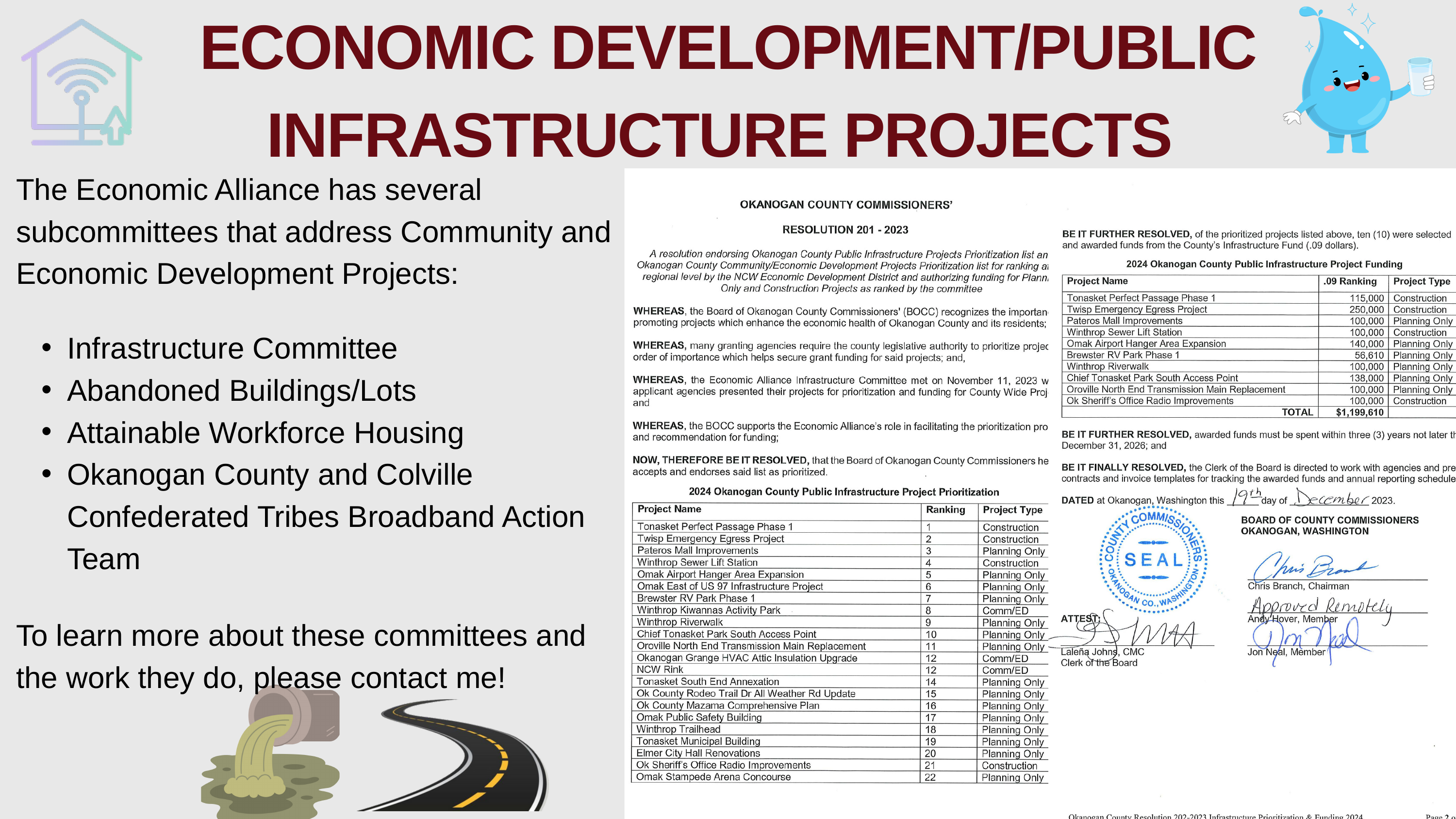

ECONOMIC DEVELOPMENT/PUBLIC INFRASTRUCTURE PROJECTS

The Economic Alliance has several subcommittees that address Community and Economic Development Projects:

Infrastructure Committee
Abandoned Buildings/Lots
Attainable Workforce Housing
Okanogan County and Colville Confederated Tribes Broadband Action Team

To learn more about these committees and the work they do, please contact me!